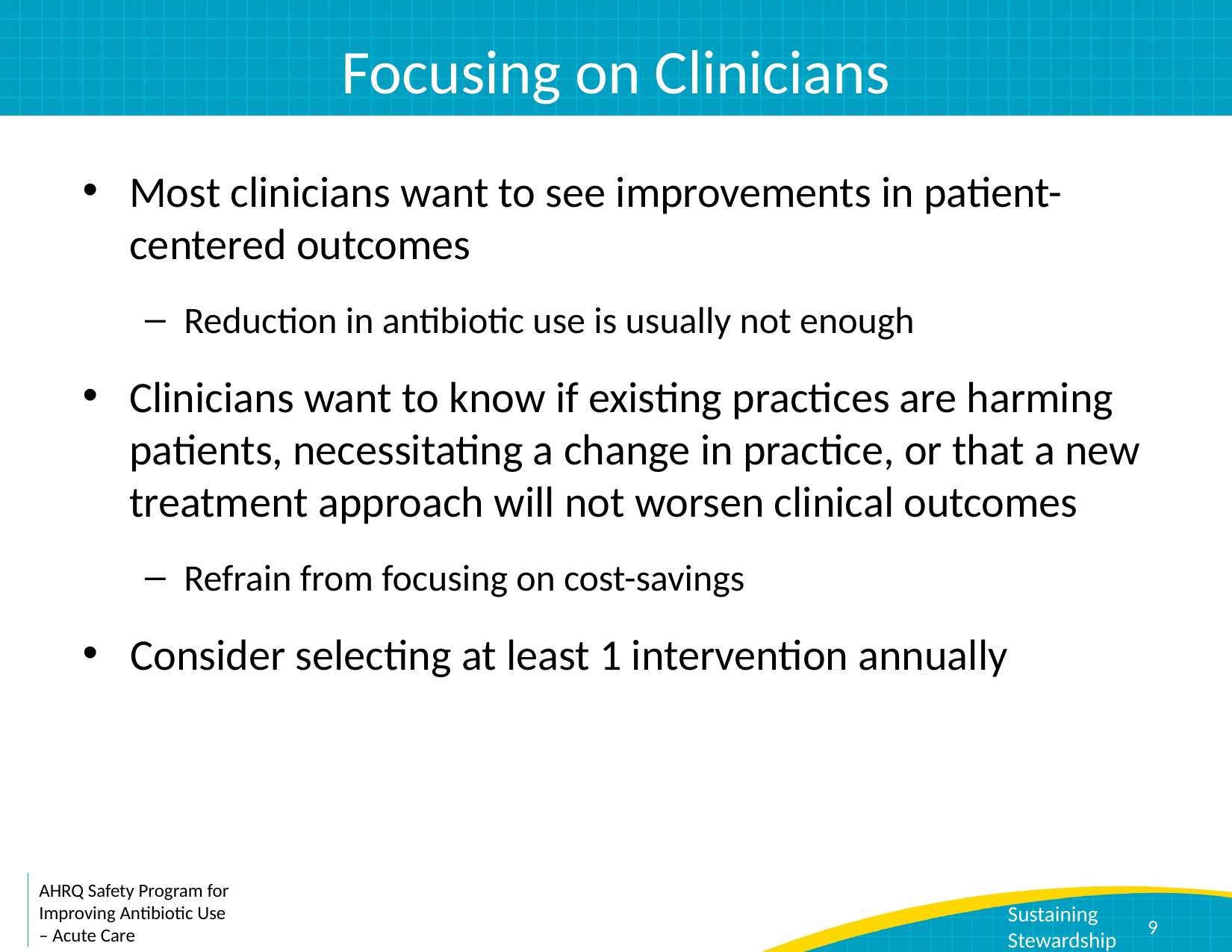

Focusing on Clinicians
# What Outcomes Appeal to Clinicians?
Most clinicians want to see improvements in patient-centered outcomes
Reduction in antibiotic use is usually not enough
Clinicians want to know if existing practices are harming patients, necessitating a change in practice, or that a new treatment approach will not worsen clinical outcomes
Refrain from focusing on cost-savings
Consider selecting at least 1 intervention annually
9